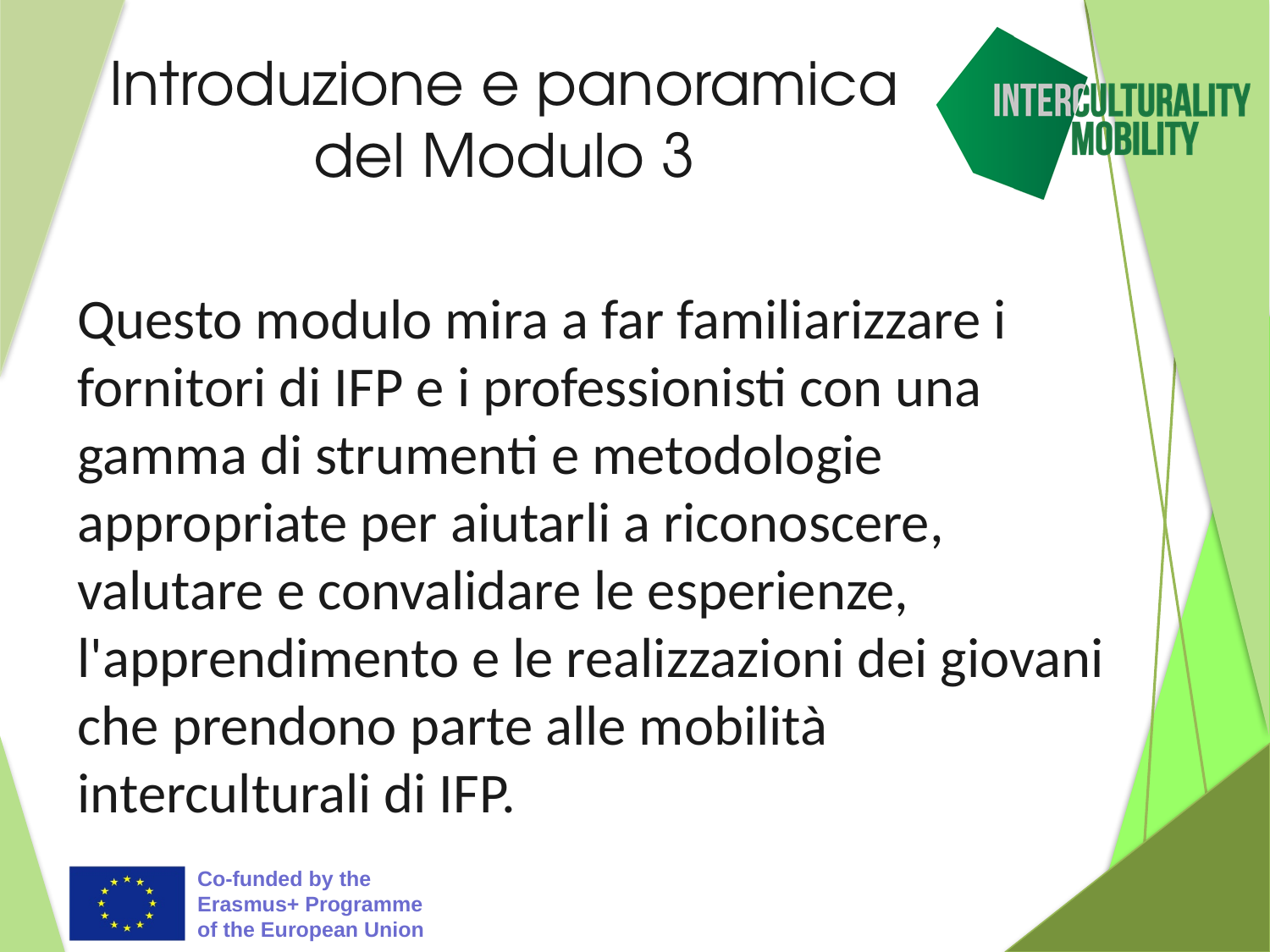

# Introduzione e panoramica del Modulo 3
Questo modulo mira a far familiarizzare i fornitori di IFP e i professionisti con una gamma di strumenti e metodologie appropriate per aiutarli a riconoscere, valutare e convalidare le esperienze, l'apprendimento e le realizzazioni dei giovani che prendono parte alle mobilità interculturali di IFP.